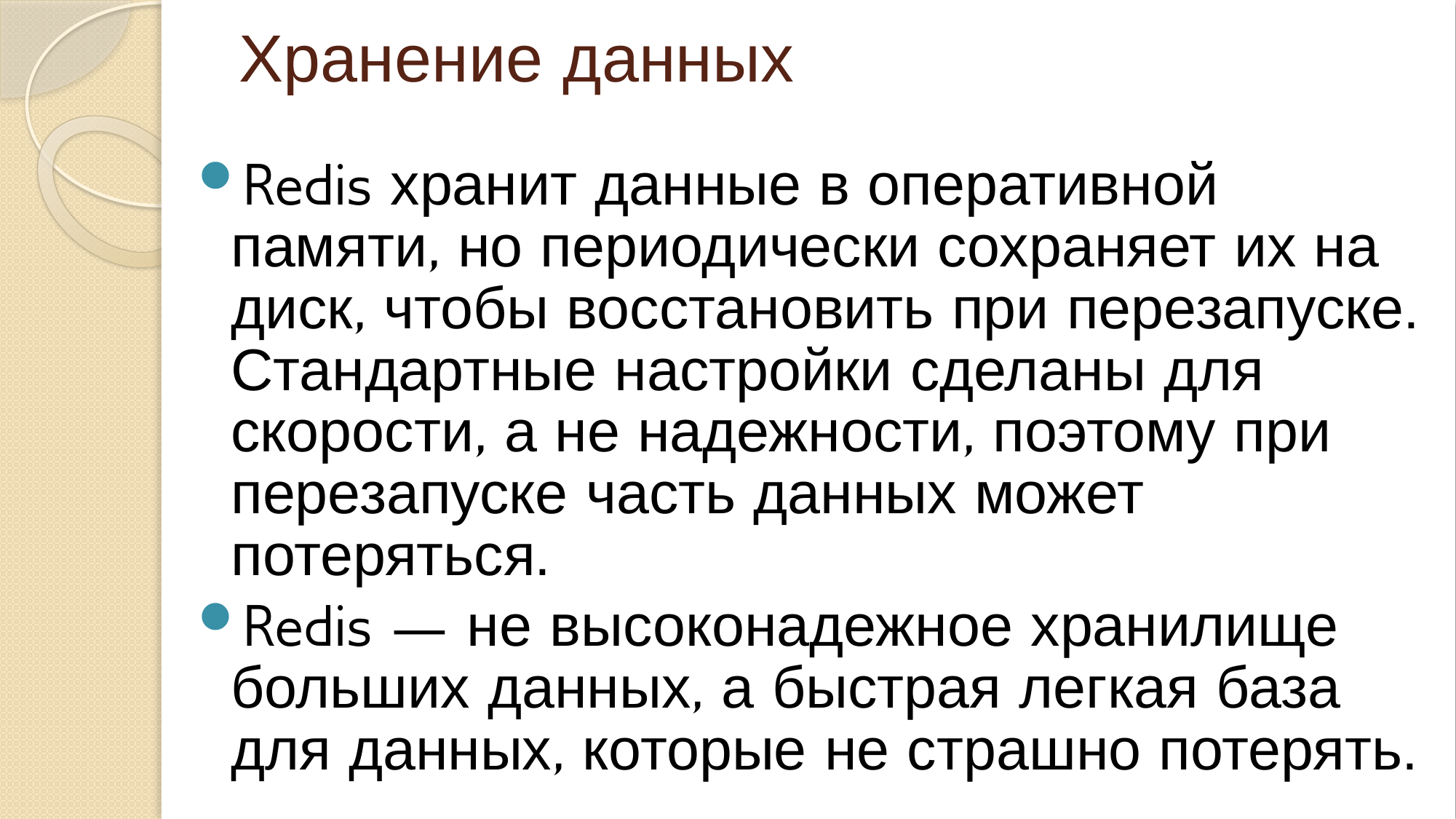

# Хранение данных
Redis хранит данные в оперативной памяти, но периодически сохраняет их на диск, чтобы восстановить при перезапуске. Стандартные настройки сделаны для скорости, а не надежности, поэтому при перезапуске часть данных может потеряться.
Redis — не высоконадежное хранилище больших данных, а быстрая легкая база для данных, которые не страшно потерять.